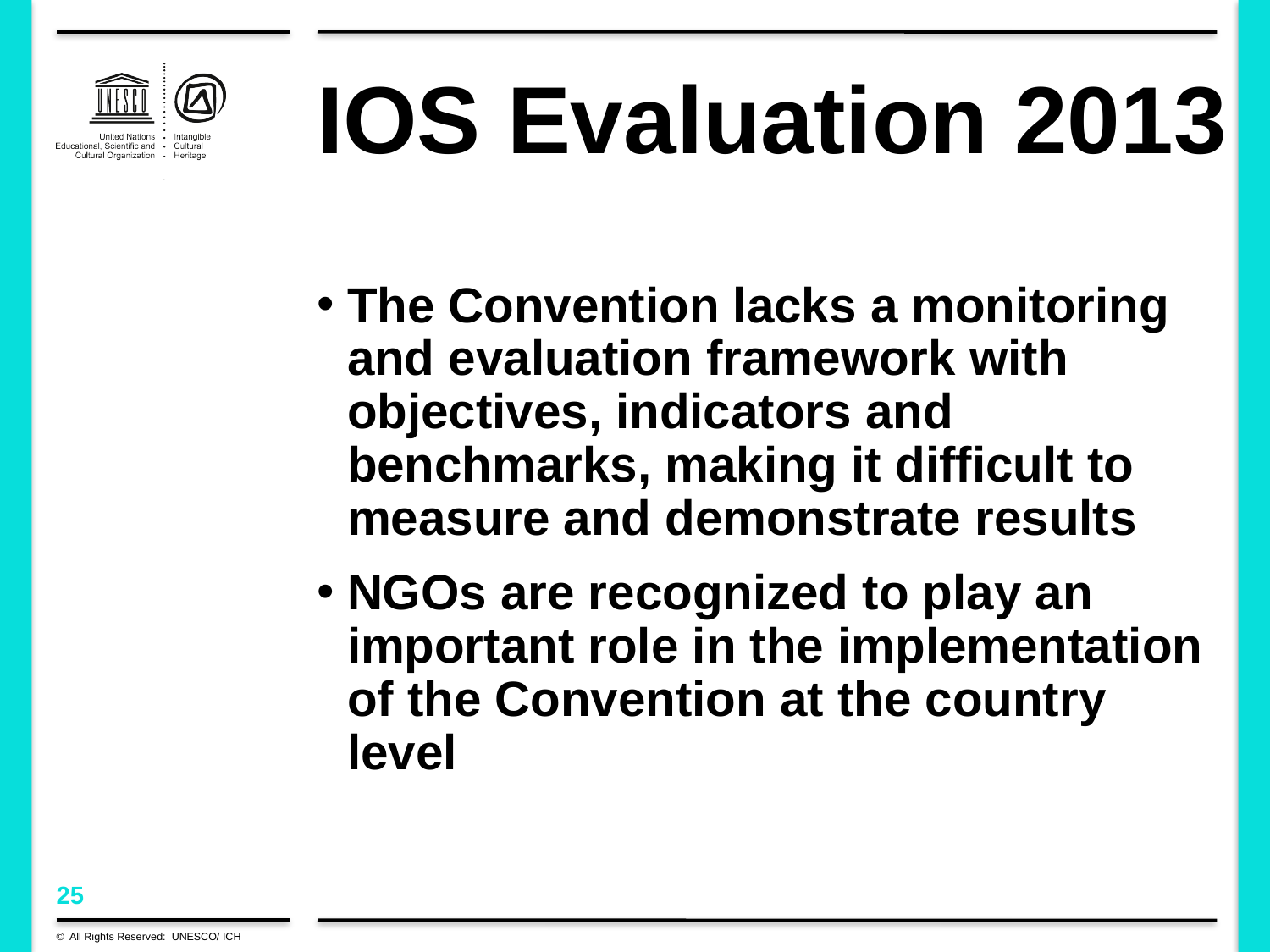

# IOS Evaluation 2013
The Convention lacks a monitoring and evaluation framework with objectives, indicators and benchmarks, making it difficult to measure and demonstrate results
NGOs are recognized to play an important role in the implementation of the Convention at the country level